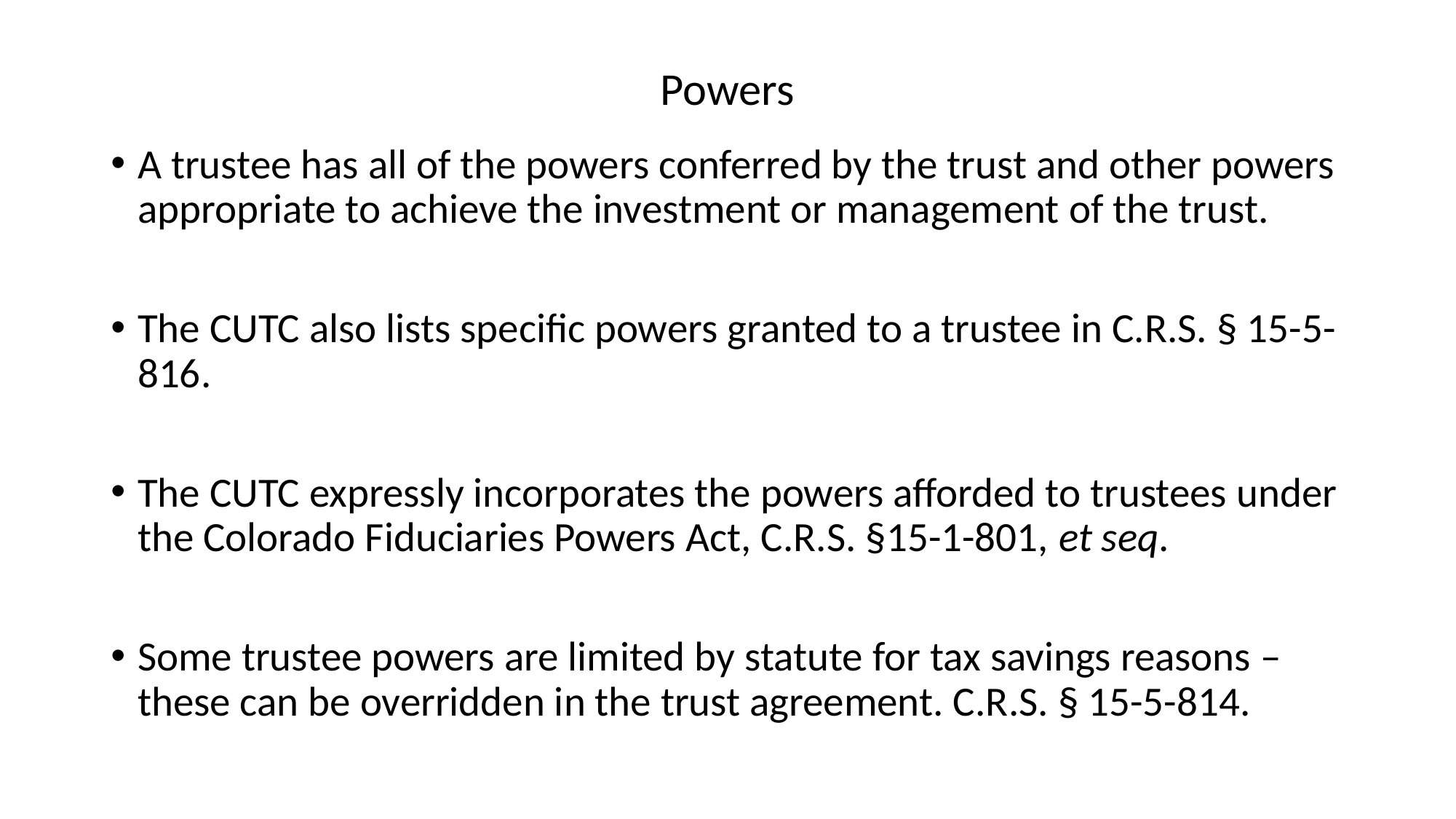

# Powers
A trustee has all of the powers conferred by the trust and other powers appropriate to achieve the investment or management of the trust.

The CUTC also lists specific powers granted to a trustee in C.R.S. § 15-5-816.

The CUTC expressly incorporates the powers afforded to trustees under the Colorado Fiduciaries Powers Act, C.R.S. §15-1-801, et seq.

Some trustee powers are limited by statute for tax savings reasons – these can be overridden in the trust agreement. C.R.S. § 15-5-814.